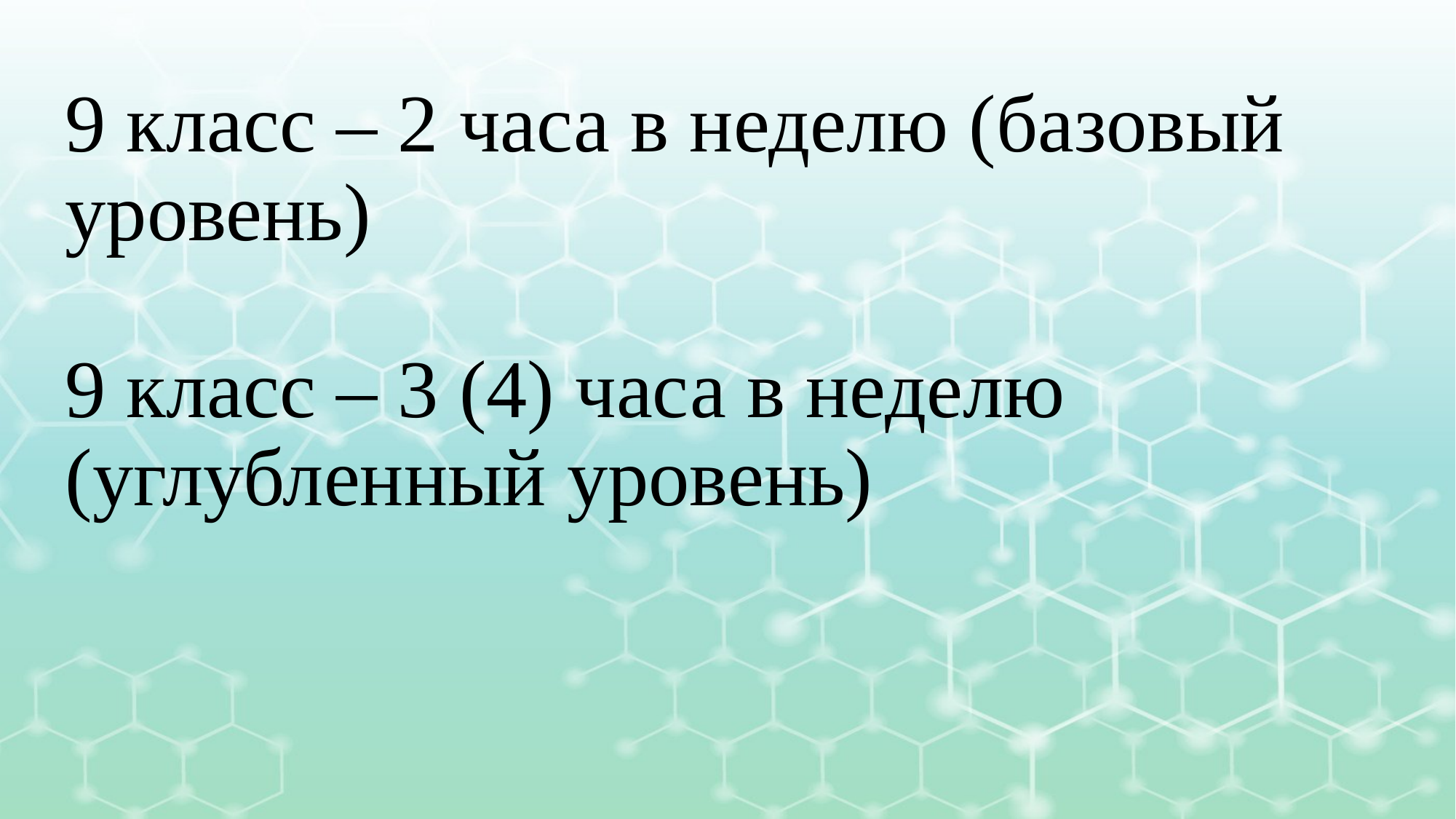

# 9 класс – 2 часа в неделю (базовый уровень) 9 класс – 3 (4) часа в неделю (углубленный уровень)